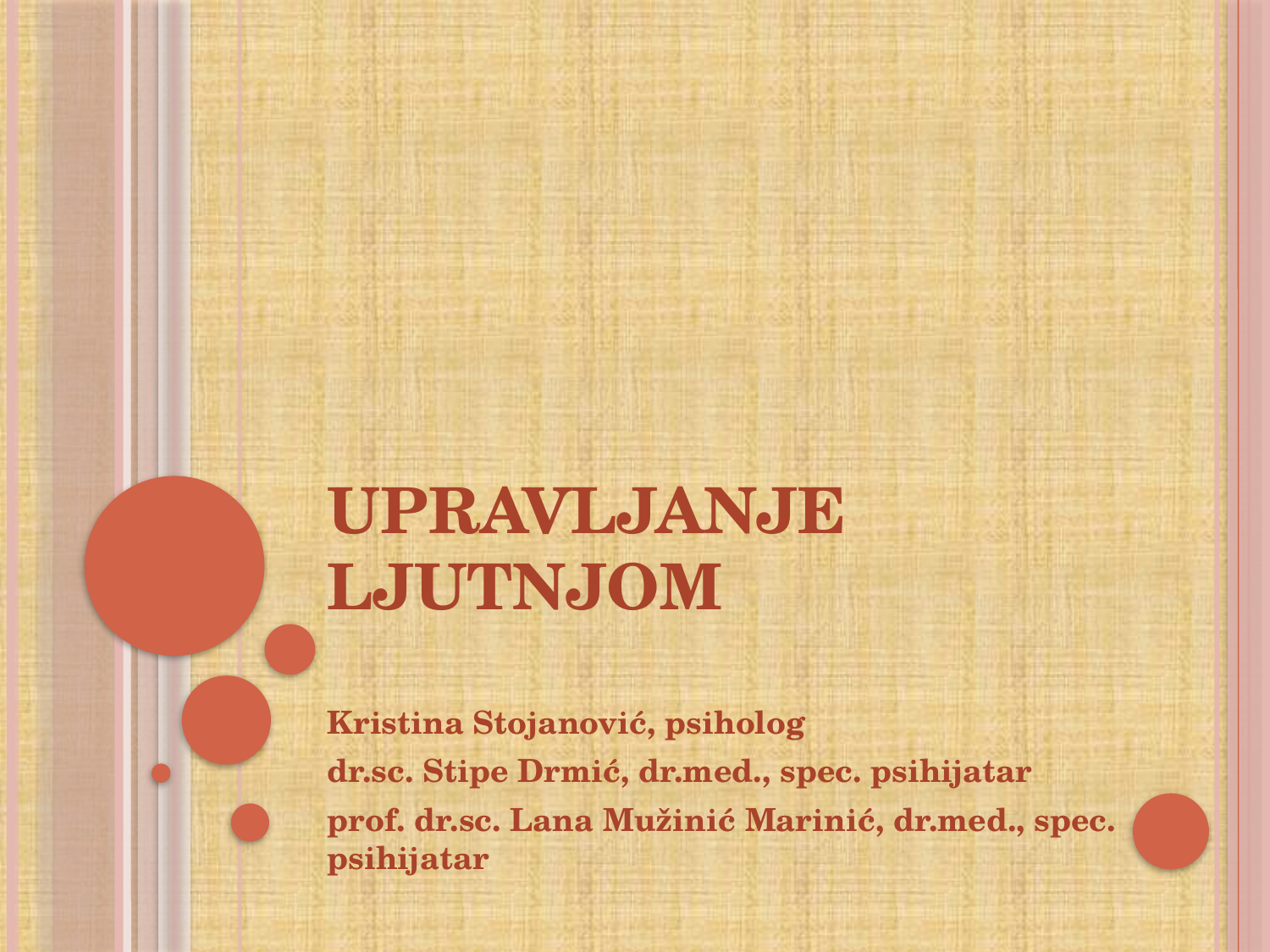

# Upravljanje ljutnjom
Kristina Stojanović, psiholog
dr.sc. Stipe Drmić, dr.med., spec. psihijatar
prof. dr.sc. Lana Mužinić Marinić, dr.med., spec. psihijatar